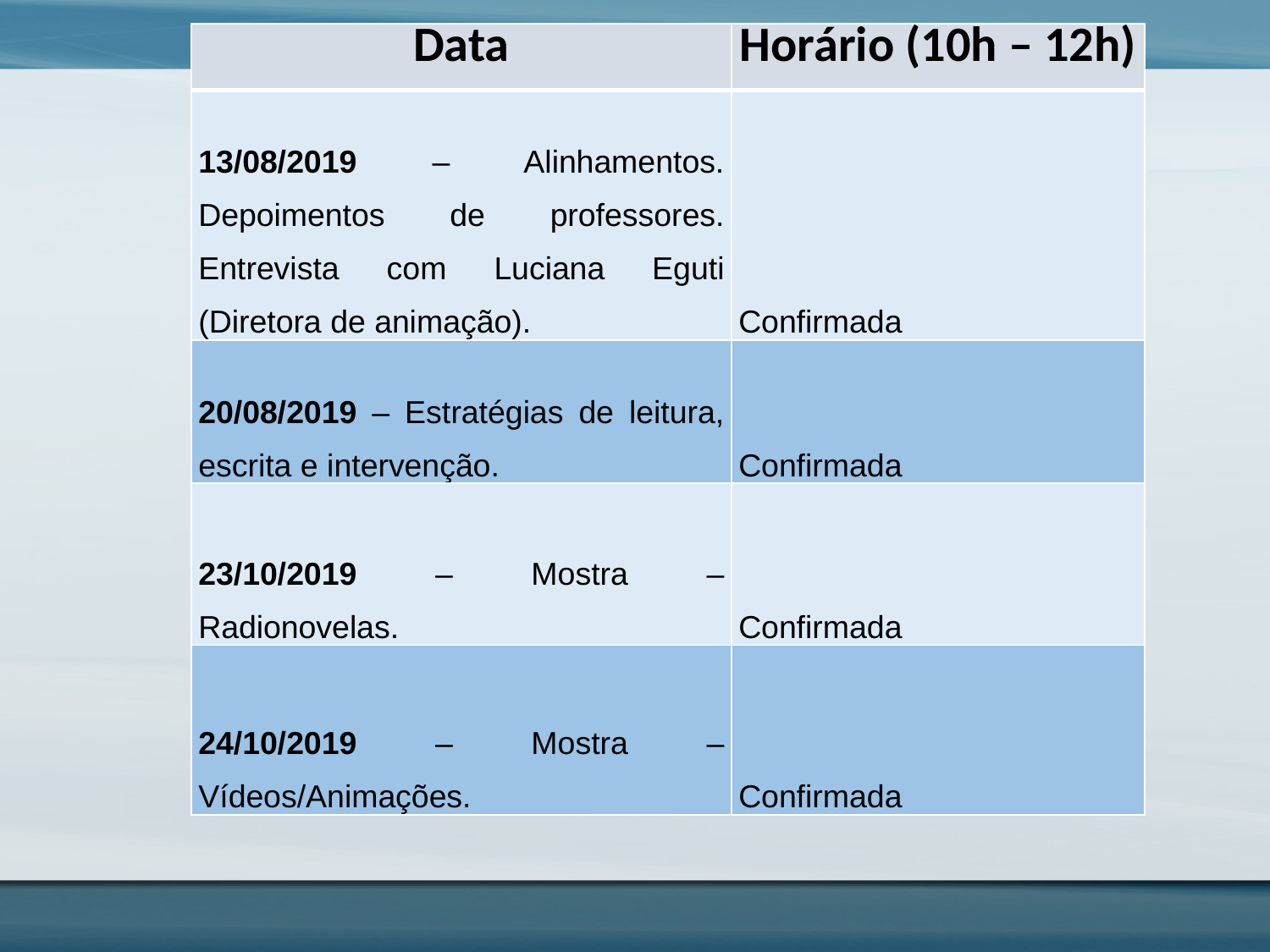

| Data | Horário (10h – 12h) |
| --- | --- |
| 13/08/2019 – Alinhamentos. Depoimentos de professores. Entrevista com Luciana Eguti (Diretora de animação). | Confirmada |
| 20/08/2019 – Estratégias de leitura, escrita e intervenção. | Confirmada |
| 23/10/2019 – Mostra – Radionovelas. | Confirmada |
| 24/10/2019 – Mostra – Vídeos/Animações. | Confirmada |